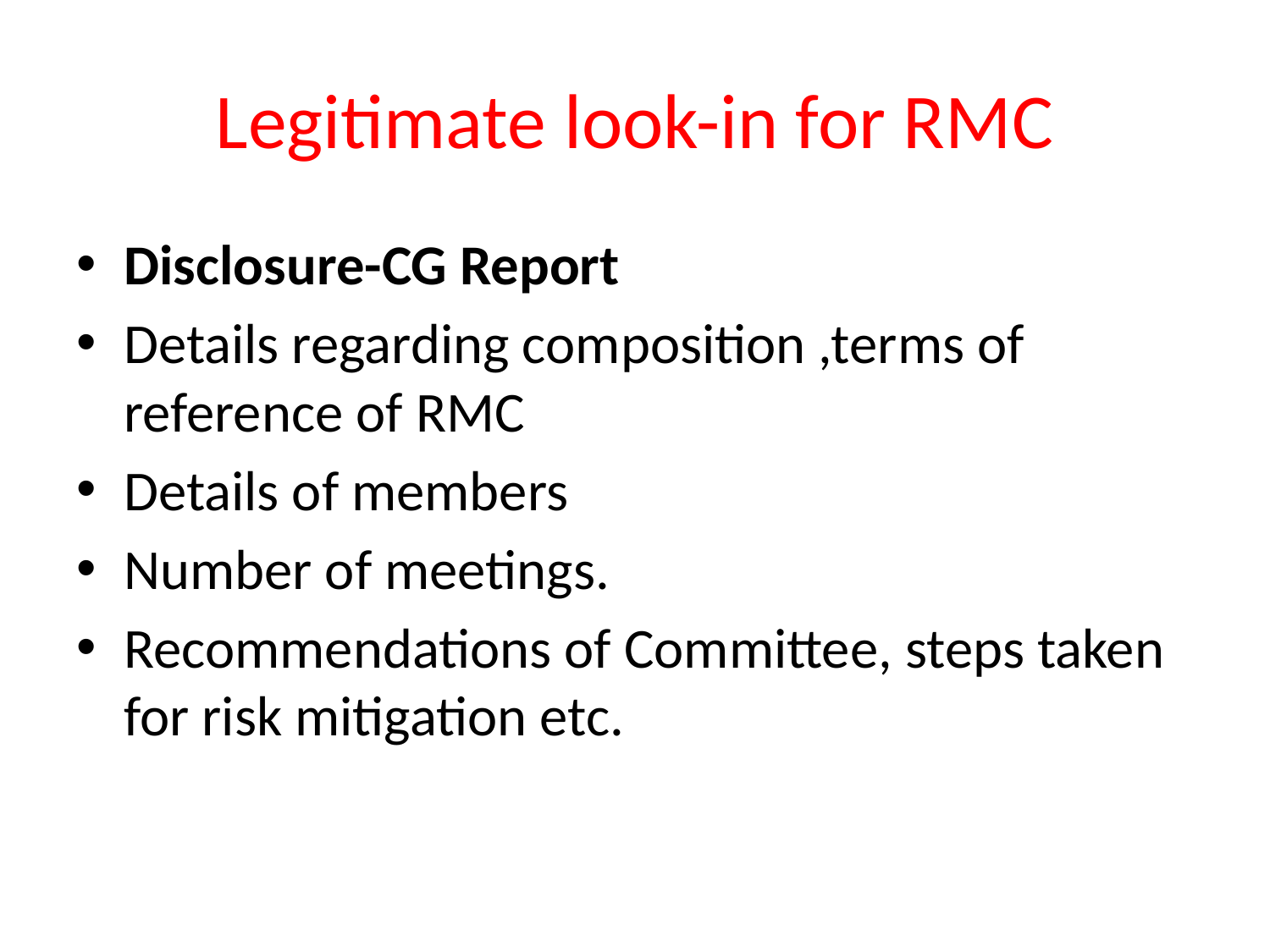

# Legitimate look-in for RMC
Disclosure-CG Report
Details regarding composition ,terms of reference of RMC
Details of members
Number of meetings.
Recommendations of Committee, steps taken for risk mitigation etc.